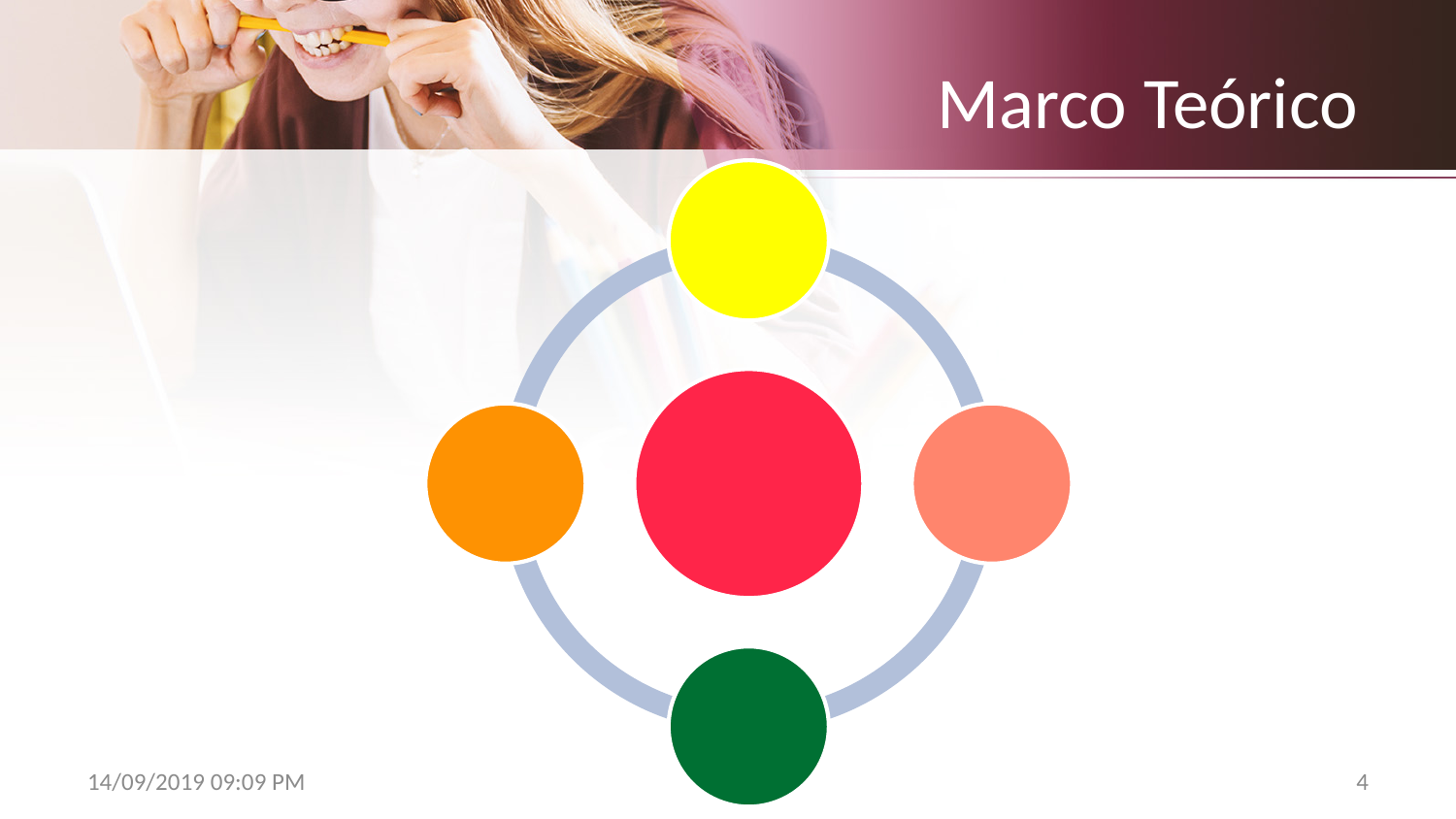

# Marco Teórico

14/09/2019 09:09 PM
4